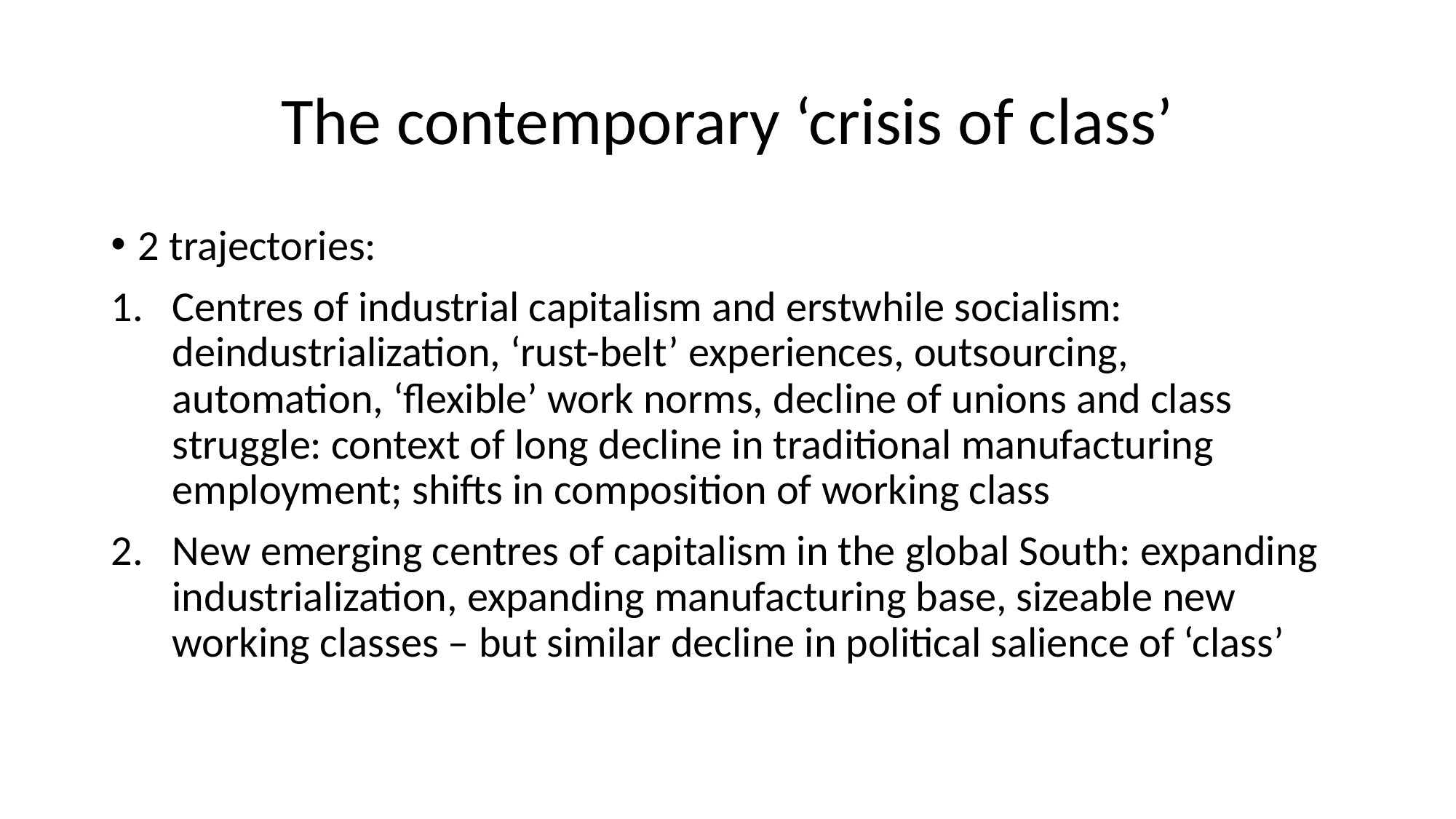

# The contemporary ‘crisis of class’
2 trajectories:
Centres of industrial capitalism and erstwhile socialism: deindustrialization, ‘rust-belt’ experiences, outsourcing, automation, ‘flexible’ work norms, decline of unions and class struggle: context of long decline in traditional manufacturing employment; shifts in composition of working class
New emerging centres of capitalism in the global South: expanding industrialization, expanding manufacturing base, sizeable new working classes – but similar decline in political salience of ‘class’